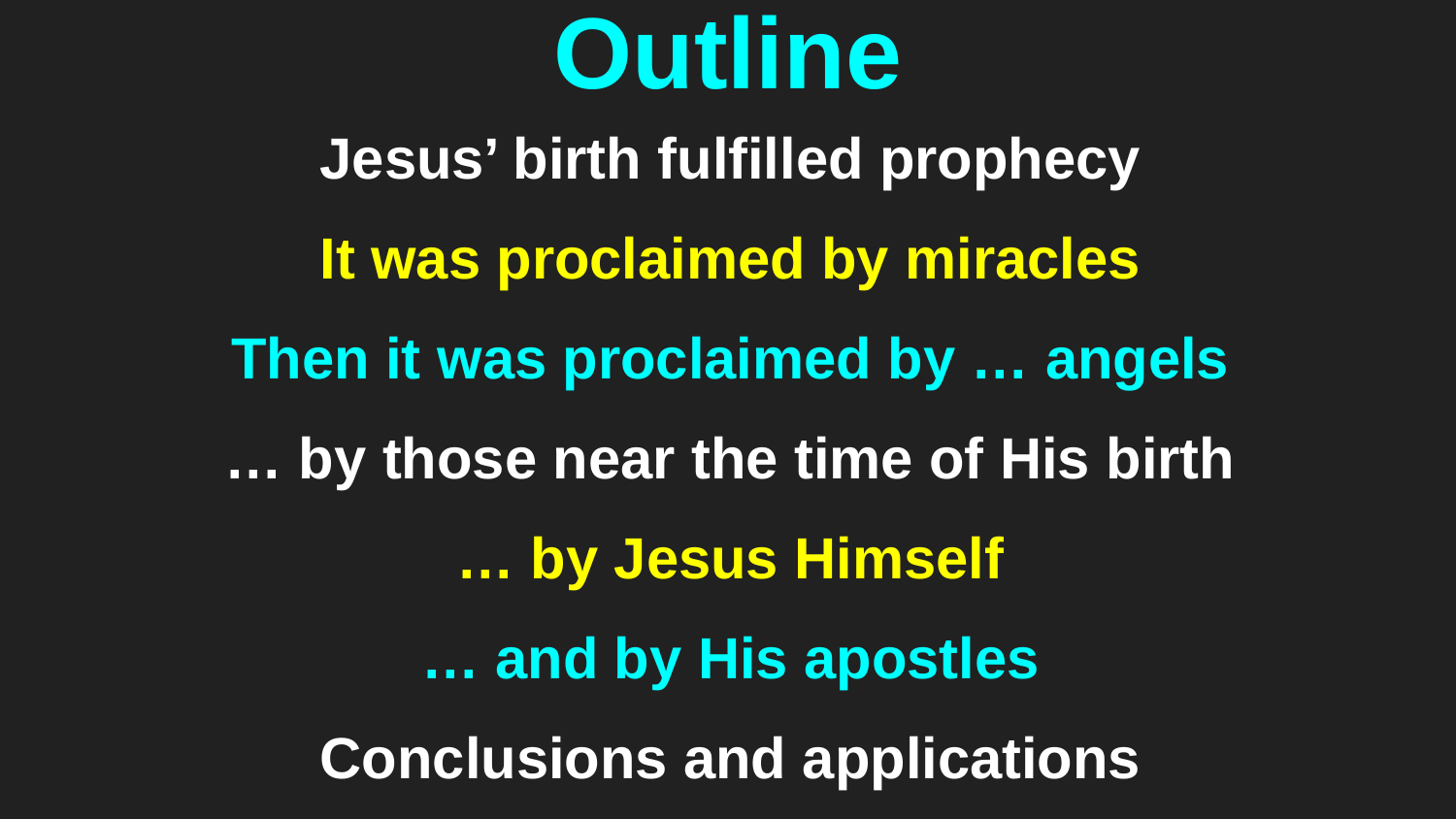

# Outline
Jesus’ birth fulfilled prophecy
It was proclaimed by miracles
Then it was proclaimed by … angels
… by those near the time of His birth
… by Jesus Himself
… and by His apostles
Conclusions and applications